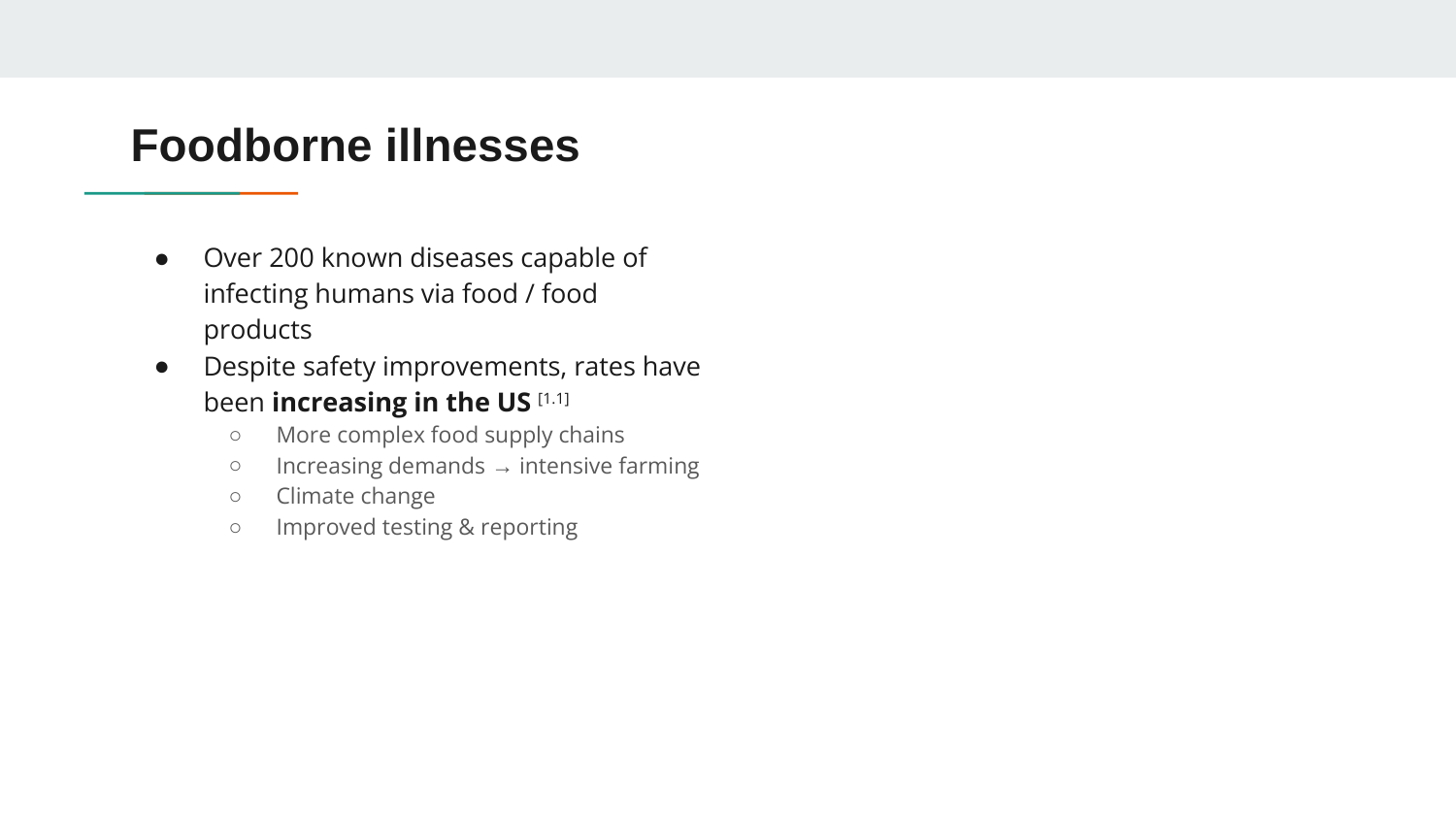

# Foodborne illnesses
Over 200 known diseases capable of infecting humans via food / food products
Despite safety improvements, rates have been increasing in the US [1.1]
More complex food supply chains
Increasing demands → intensive farming
Climate change
Improved testing & reporting